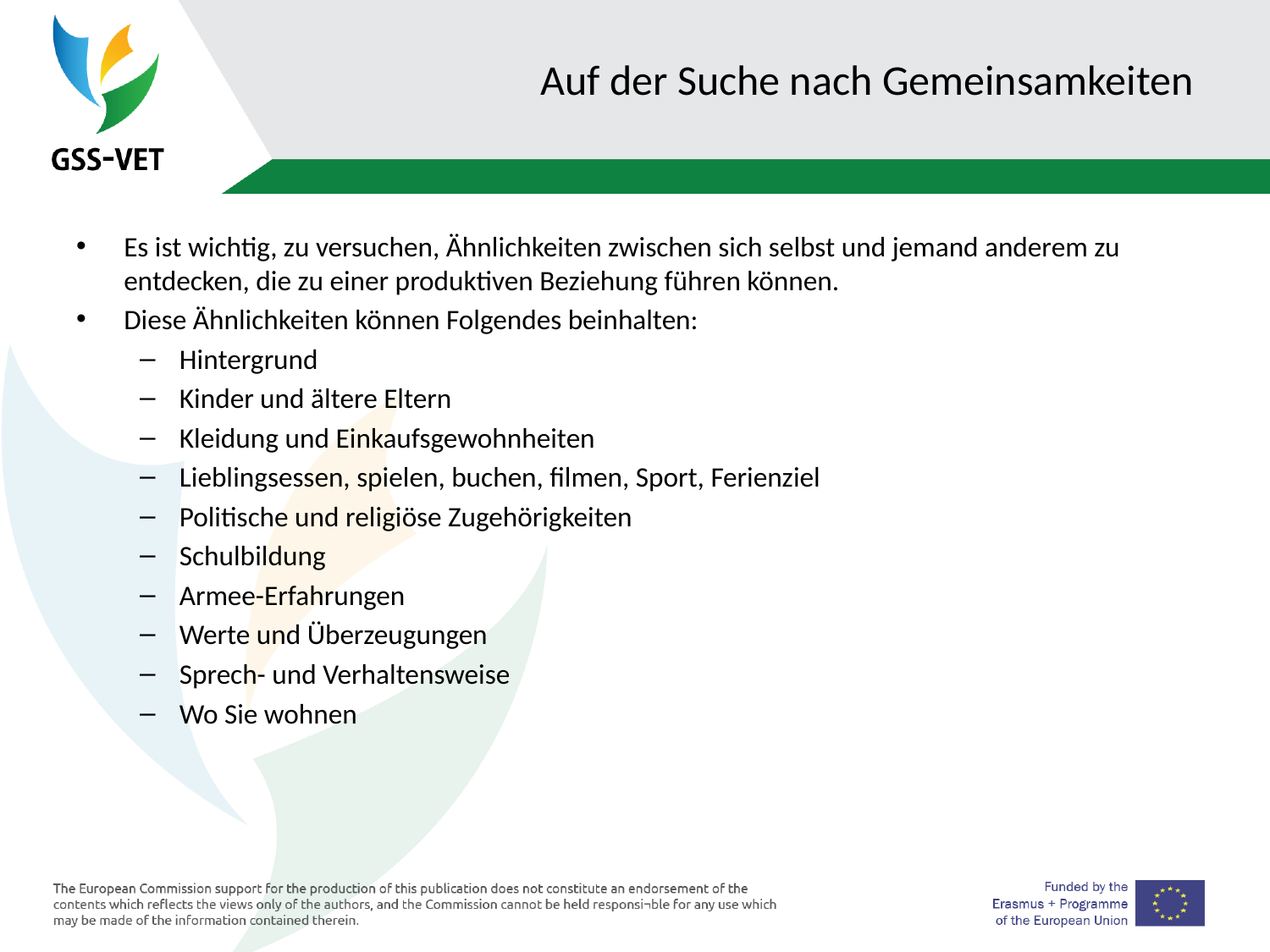

# Auf der Suche nach Gemeinsamkeiten
Es ist wichtig, zu versuchen, Ähnlichkeiten zwischen sich selbst und jemand anderem zu entdecken, die zu einer produktiven Beziehung führen können.
Diese Ähnlichkeiten können Folgendes beinhalten:
Hintergrund
Kinder und ältere Eltern
Kleidung und Einkaufsgewohnheiten
Lieblingsessen, spielen, buchen, filmen, Sport, Ferienziel
Politische und religiöse Zugehörigkeiten
Schulbildung
Armee-Erfahrungen
Werte und Überzeugungen
Sprech- und Verhaltensweise
Wo Sie wohnen